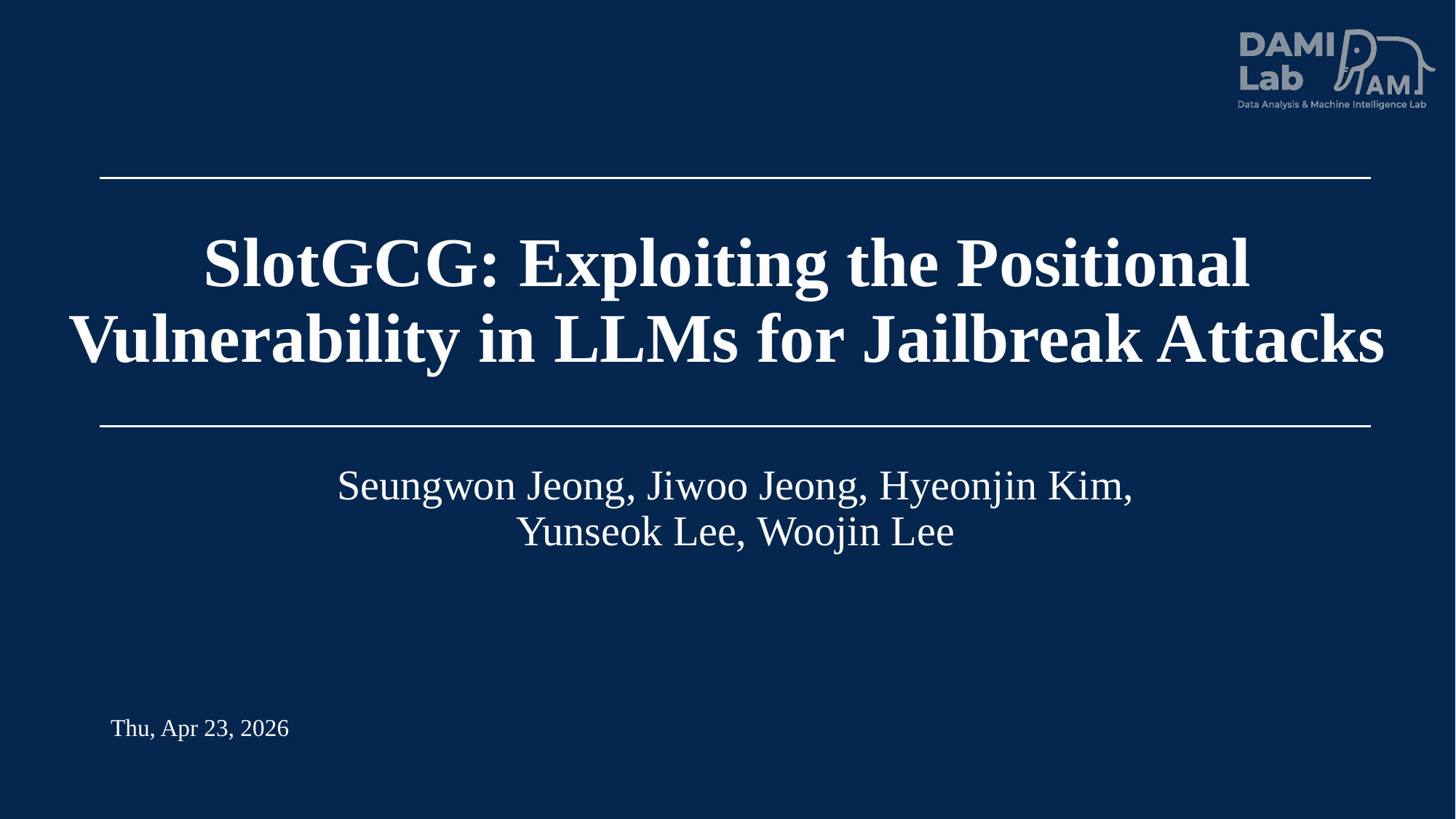

# SlotGCG: Exploiting the Positional Vulnerability in LLMs for Jailbreak Attacks
Seungwon Jeong, Jiwoo Jeong, Hyeonjin Kim,
Yunseok Lee, Woojin Lee
Thu, Apr 23, 2026